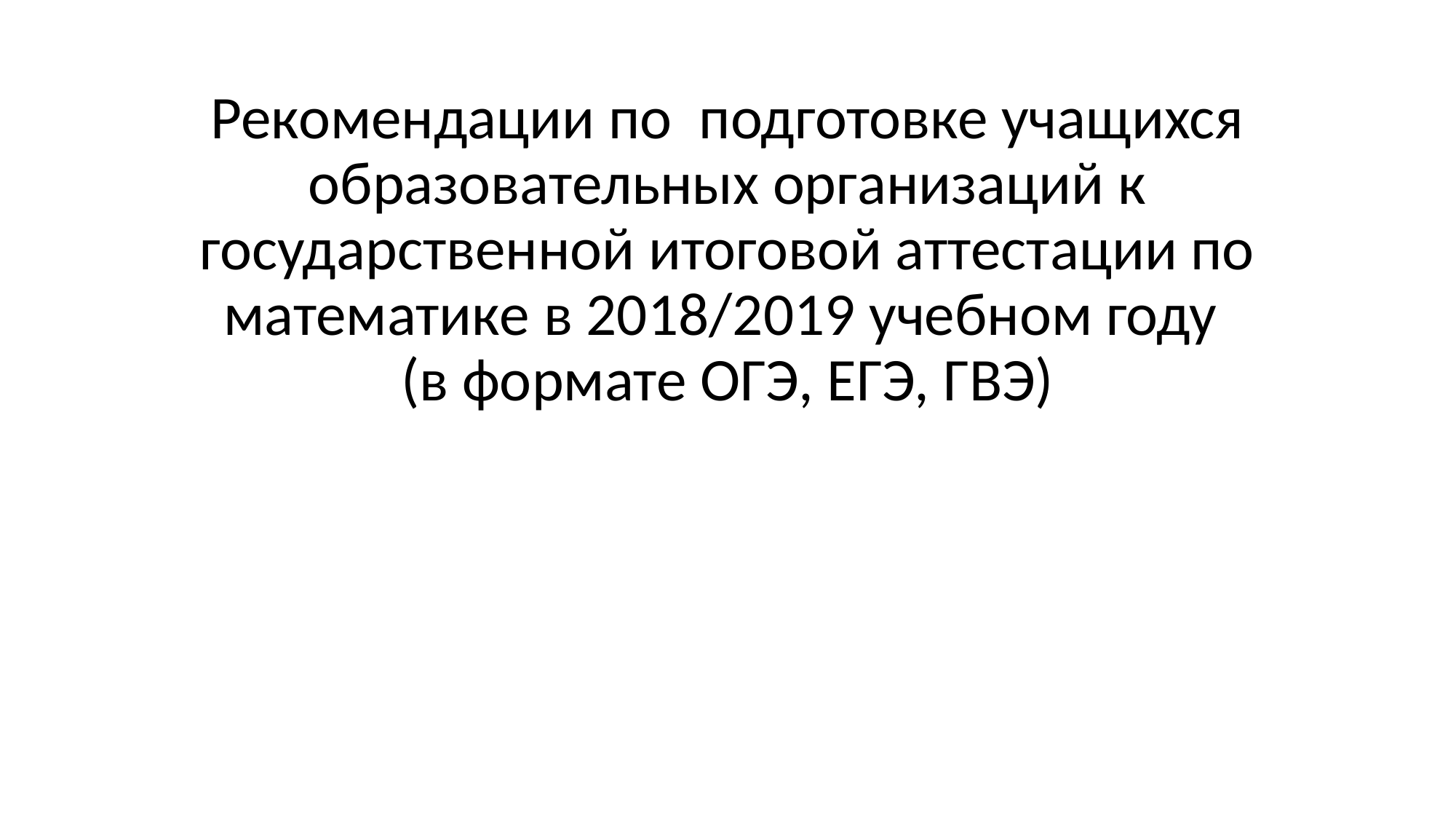

# Рекомендации по  подготовке учащихся образовательных организаций к государственной итоговой аттестации по математике в 2018/2019 учебном году (в формате ОГЭ, ЕГЭ, ГВЭ)